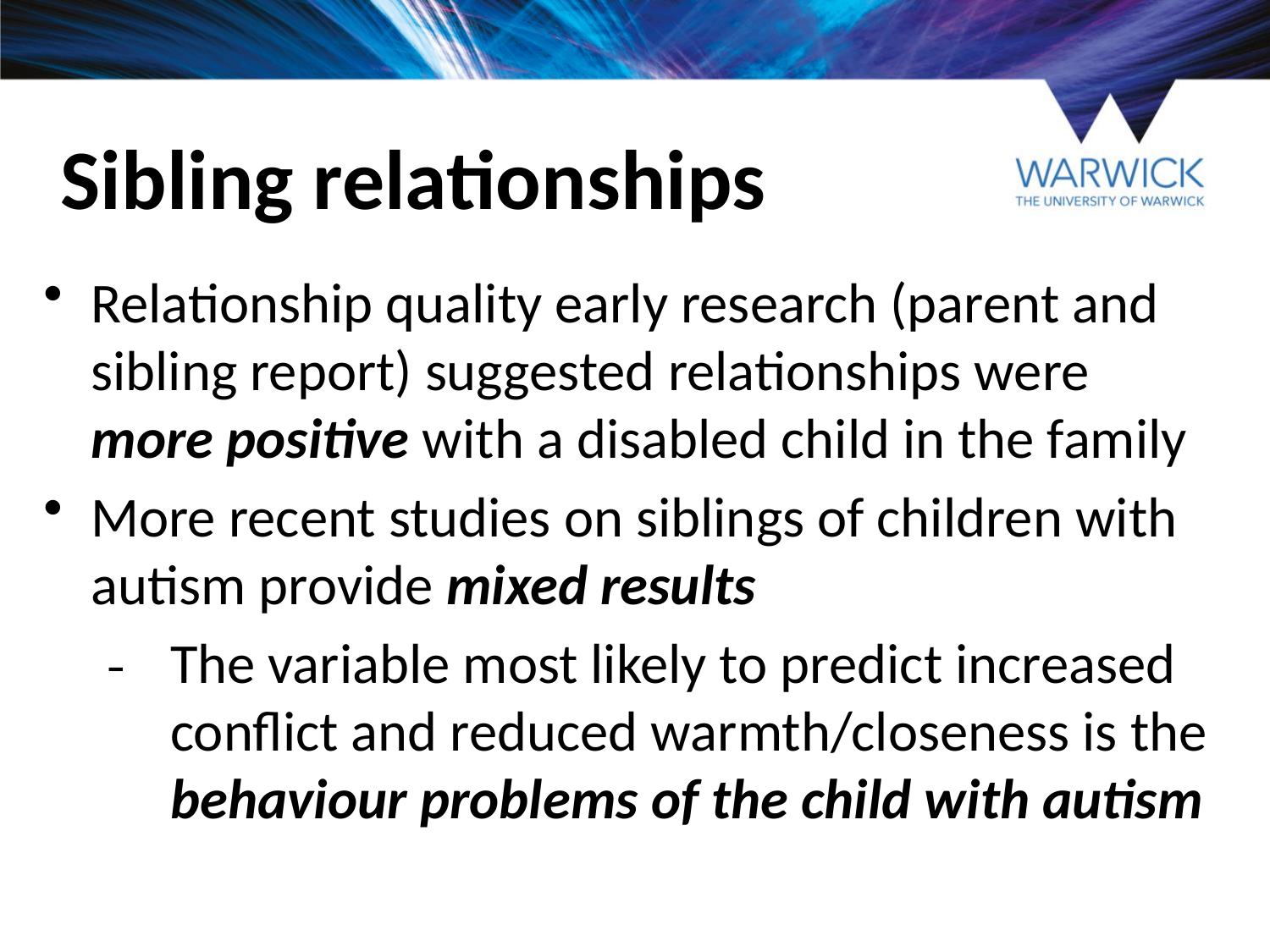

Sibling relationships
Relationship quality early research (parent and sibling report) suggested relationships were more positive with a disabled child in the family
More recent studies on siblings of children with autism provide mixed results
The variable most likely to predict increased conflict and reduced warmth/closeness is the behaviour problems of the child with autism